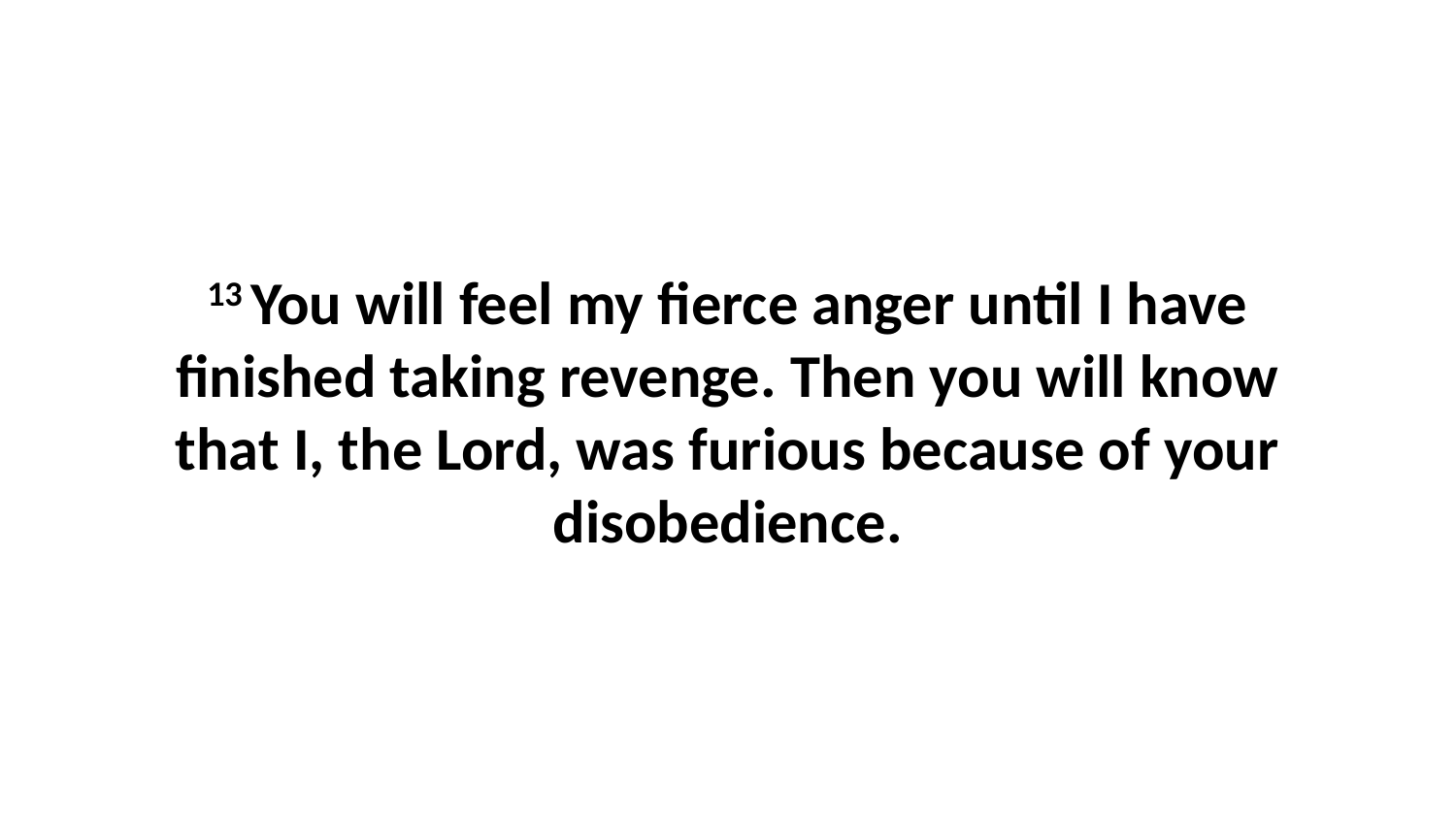

13 You will feel my fierce anger until I have finished taking revenge. Then you will know that I, the Lord, was furious because of your disobedience.